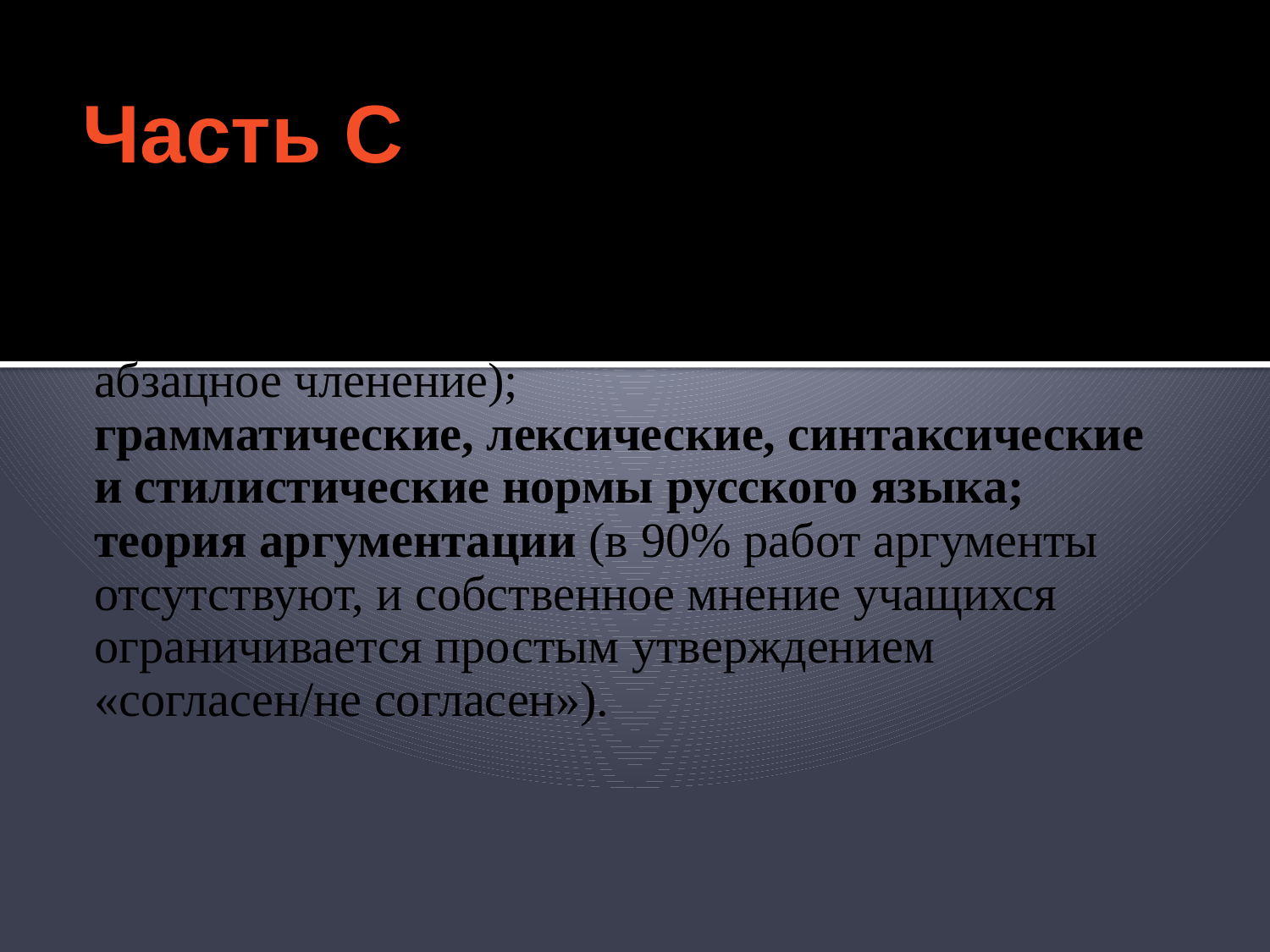

# Часть С
Композиционное оформление сочинения;
логическое оформление сочинения ( в т.ч. абзацное членение);
грамматические, лексические, синтаксические и стилистические нормы русского языка;
теория аргументации (в 90% работ аргументы отсутствуют, и собственное мнение учащихся ограничивается простым утверждением «согласен/не согласен»).